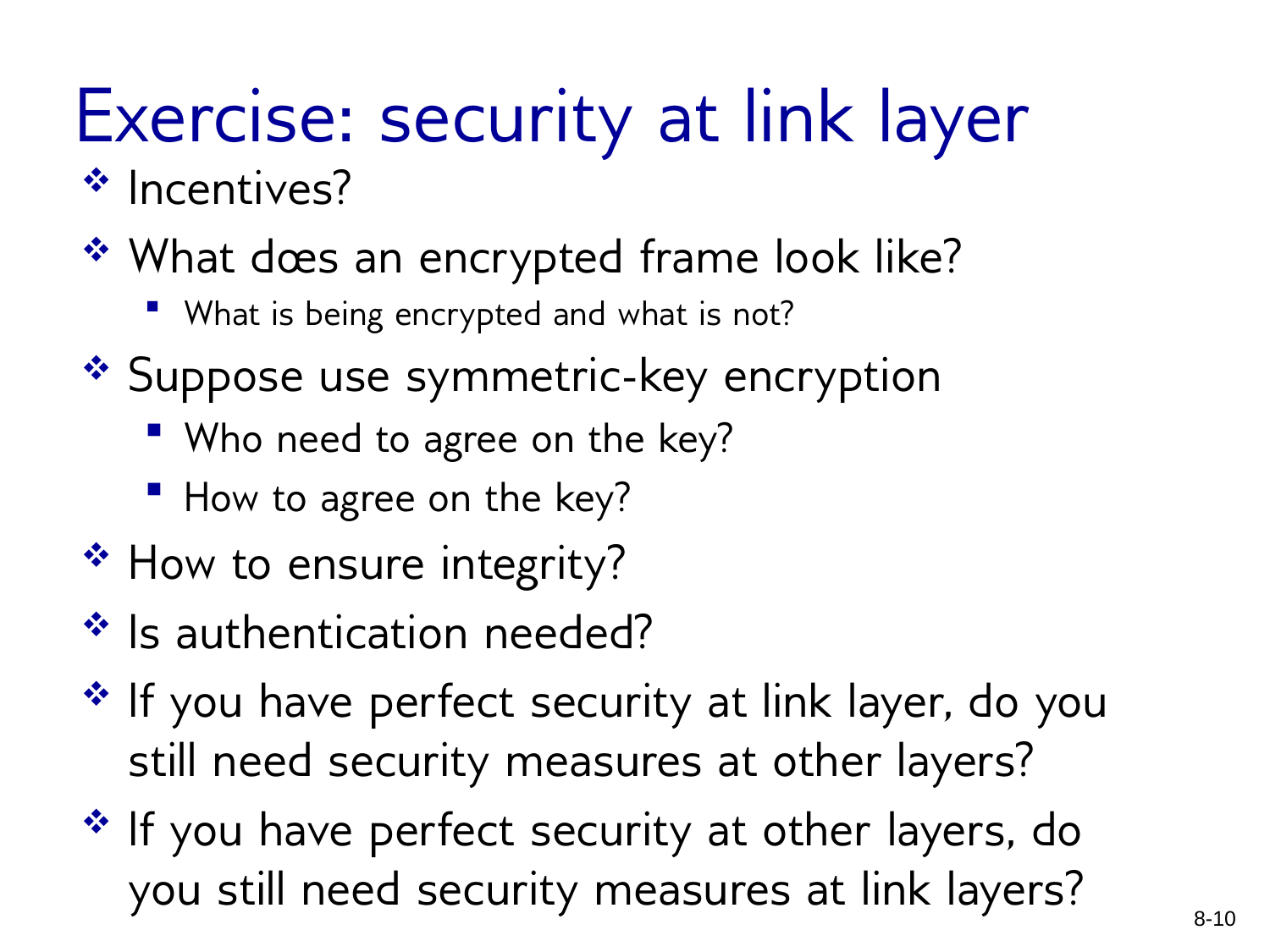

# Exercise: security at link layer
Incentives?
What does an encrypted frame look like?
What is being encrypted and what is not?
Suppose use symmetric-key encryption
Who need to agree on the key?
How to agree on the key?
How to ensure integrity?
Is authentication needed?
If you have perfect security at link layer, do you still need security measures at other layers?
If you have perfect security at other layers, do you still need security measures at link layers?